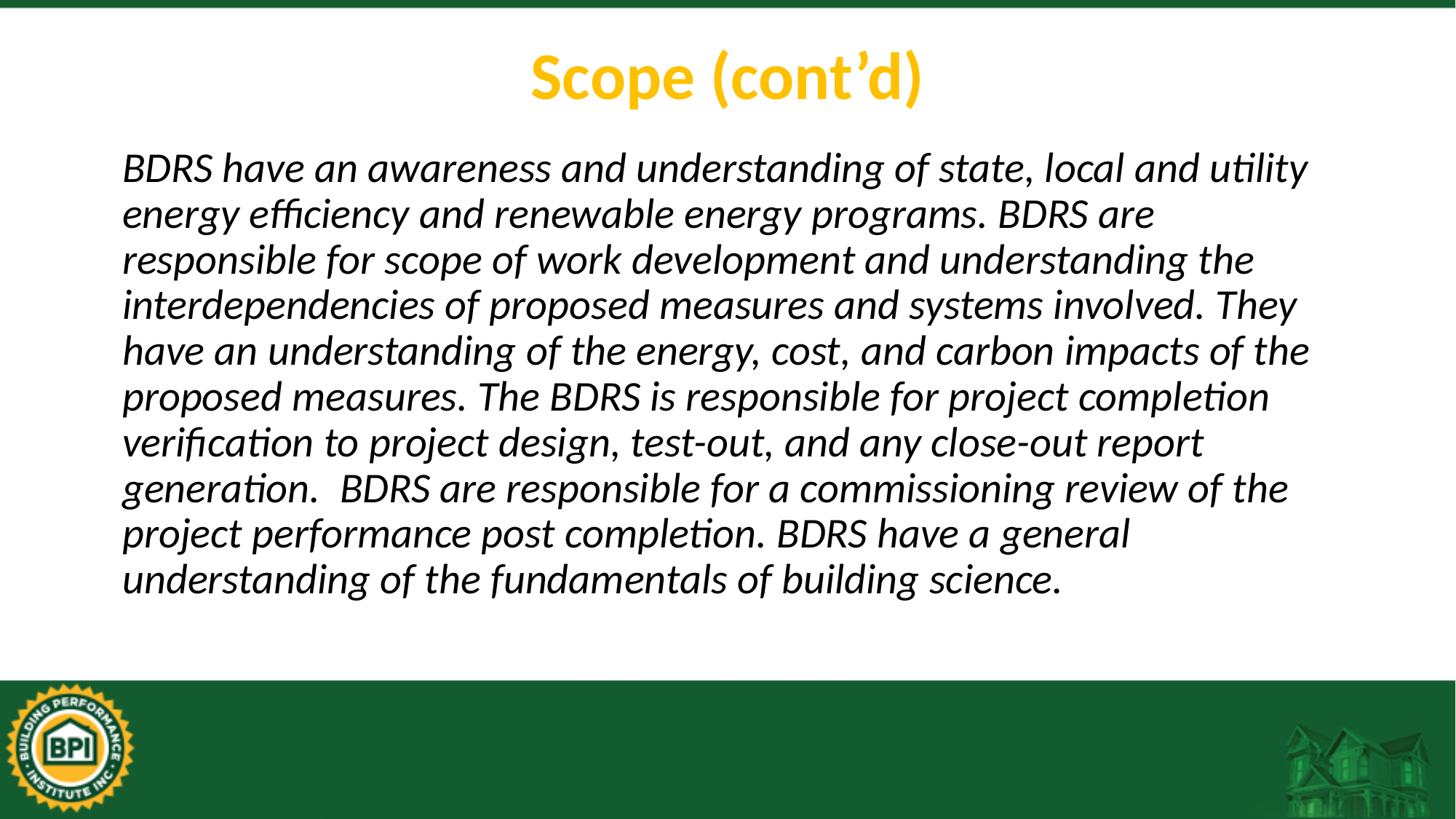

# Scope (cont’d)
BDRS have an awareness and understanding of state, local and utility energy efficiency and renewable energy programs. BDRS are responsible for scope of work development and understanding the interdependencies of proposed measures and systems involved. They have an understanding of the energy, cost, and carbon impacts of the proposed measures. The BDRS is responsible for project completion verification to project design, test-out, and any close-out report generation.  BDRS are responsible for a commissioning review of the project performance post completion. BDRS have a general understanding of the fundamentals of building science.